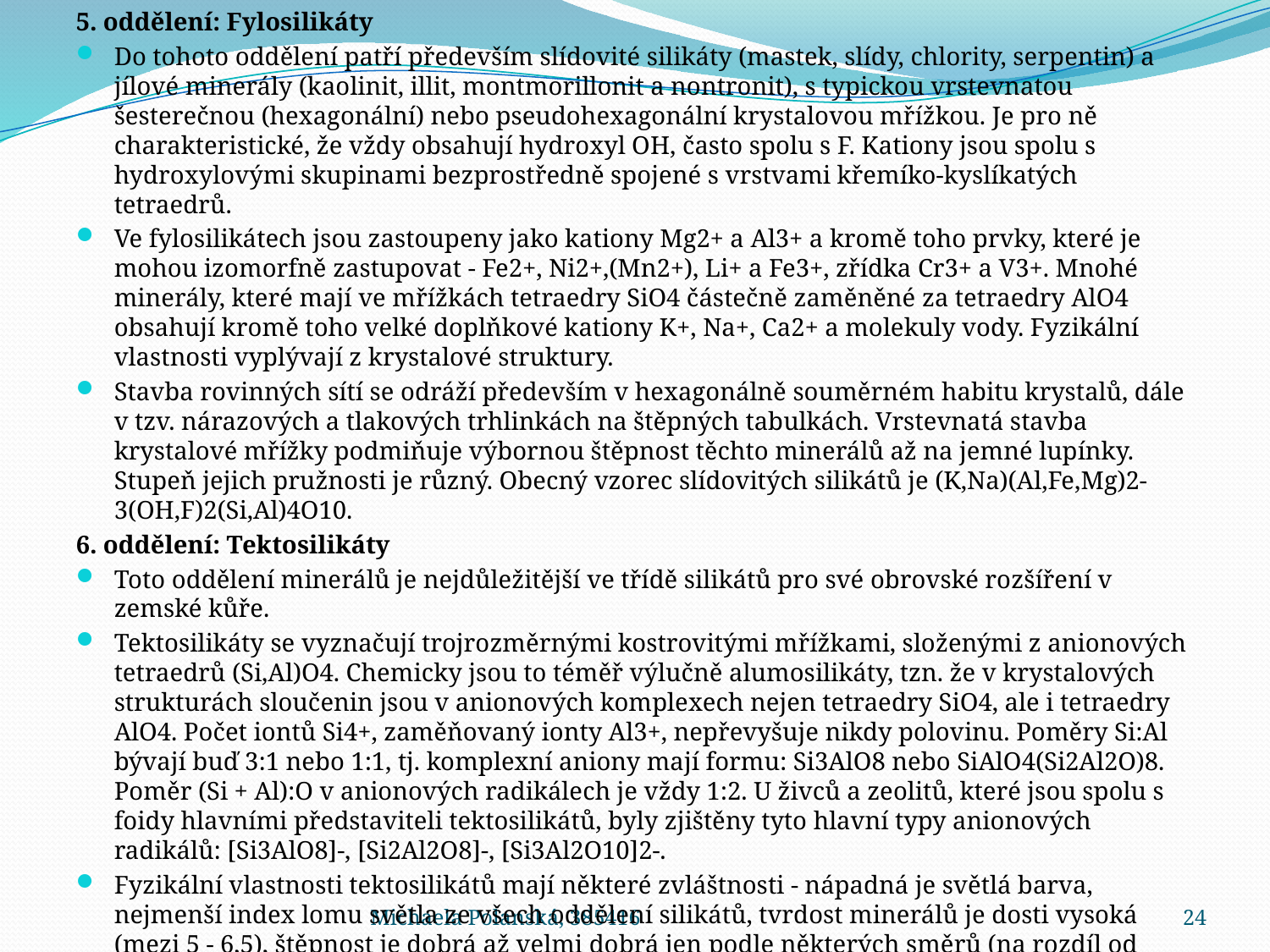

5. oddělení: Fylosilikáty
Do tohoto oddělení patří především slídovité silikáty (mastek, slídy, chlority, serpentin) a jílové minerály (kaolinit, illit, montmorillonit a nontronit), s typickou vrstevnatou šesterečnou (hexagonální) nebo pseudohexagonální krystalovou mřížkou. Je pro ně charakteristické, že vždy obsahují hydroxyl OH, často spolu s F. Kationy jsou spolu s hydroxylovými skupinami bezprostředně spojené s vrstvami křemíko-kyslíkatých tetraedrů.
Ve fylosilikátech jsou zastoupeny jako kationy Mg2+ a Al3+ a kromě toho prvky, které je mohou izomorfně zastupovat - Fe2+, Ni2+,(Mn2+), Li+ a Fe3+, zřídka Cr3+ a V3+. Mnohé minerály, které mají ve mřížkách tetraedry SiO4 částečně zaměněné za tetraedry AlO4 obsahují kromě toho velké doplňkové kationy K+, Na+, Ca2+ a molekuly vody. Fyzikální vlastnosti vyplývají z krystalové struktury.
Stavba rovinných sítí se odráží především v hexagonálně souměrném habitu krystalů, dále v tzv. nárazových a tlakových trhlinkách na štěpných tabulkách. Vrstevnatá stavba krystalové mřížky podmiňuje výbornou štěpnost těchto minerálů až na jemné lupínky. Stupeň jejich pružnosti je různý. Obecný vzorec slídovitých silikátů je (K,Na)(Al,Fe,Mg)2-3(OH,F)2(Si,Al)4O10.
6. oddělení: Tektosilikáty
Toto oddělení minerálů je nejdůležitější ve třídě silikátů pro své obrovské rozšíření v zemské kůře.
Tektosilikáty se vyznačují trojrozměrnými kostrovitými mřížkami, složenými z anionových tetraedrů (Si,Al)O4. Chemicky jsou to téměř výlučně alumosilikáty, tzn. že v krystalových strukturách sloučenin jsou v anionových komplexech nejen tetraedry SiO4, ale i tetraedry AlO4. Počet iontů Si4+, zaměňovaný ionty Al3+, nepřevyšuje nikdy polovinu. Poměry Si:Al bývají buď 3:1 nebo 1:1, tj. komplexní aniony mají formu: Si3AlO8 nebo SiAlO4(Si2Al2O)8. Poměr (Si + Al):O v anionových radikálech je vždy 1:2. U živců a zeolitů, které jsou spolu s foidy hlavními představiteli tektosilikátů, byly zjištěny tyto hlavní typy anionových radikálů: [Si3AlO8]-, [Si2Al2O8]-, [Si3Al2O10]2-.
Fyzikální vlastnosti tektosilikátů mají některé zvláštnosti - nápadná je světlá barva, nejmenší index lomu světla ze všech oddělení silikátů, tvrdost minerálů je dosti vysoká (mezi 5 - 6,5), štěpnost je dobrá až velmi dobrá jen podle některých směrů (na rozdíl od strukturně podobného křemene, kde je ve všech třech směrech stejná) a výrazná náklonnost k vytváření dvojčatných srůstů (v důsledku jejich vysoké symetrie krystalových struktur).
Michaela Polanská, 385416
24